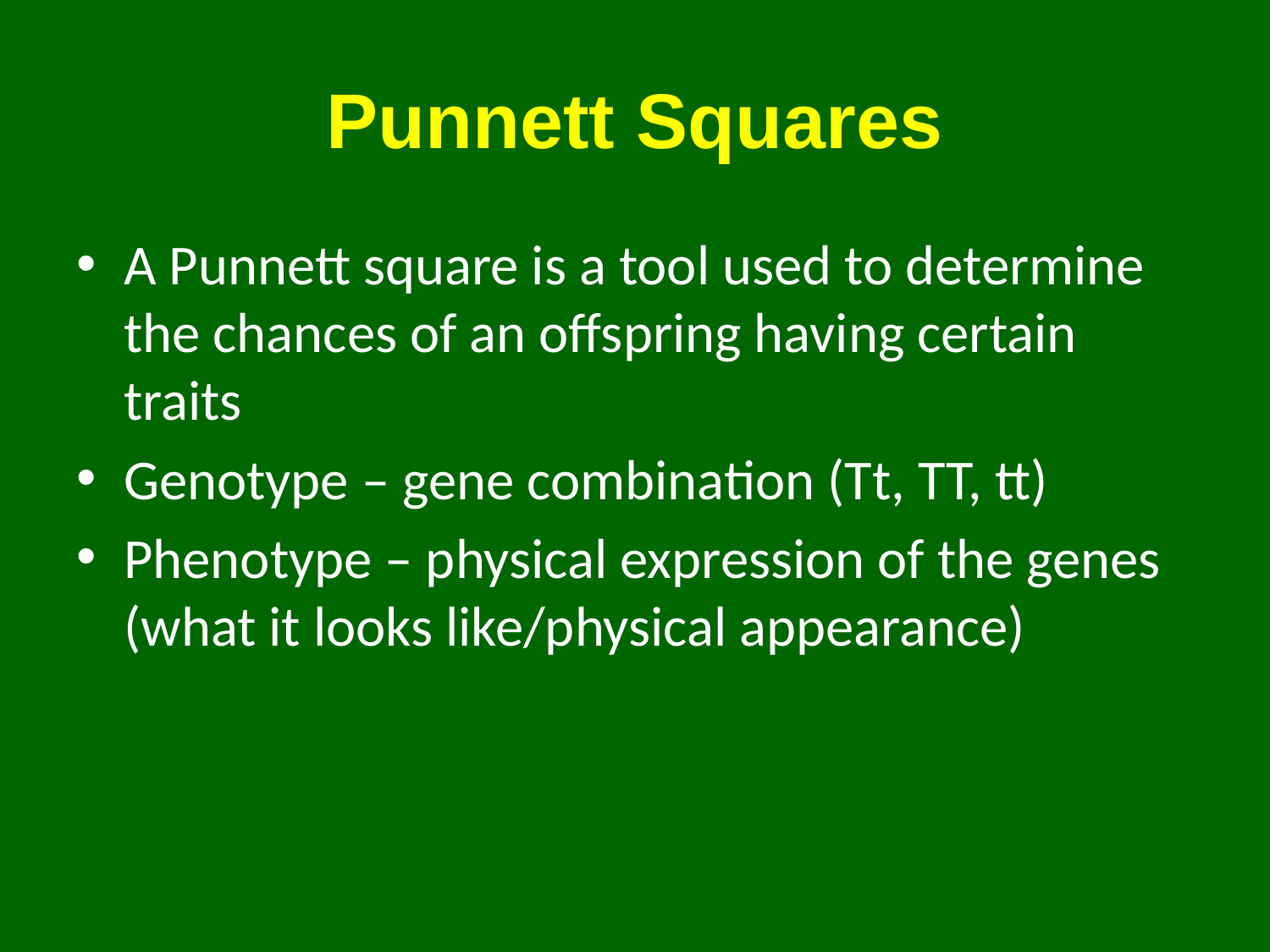

# Punnett Squares
A Punnett square is a tool used to determine the chances of an offspring having certain traits
Genotype – gene combination (Tt, TT, tt)
Phenotype – physical expression of the genes (what it looks like/physical appearance)